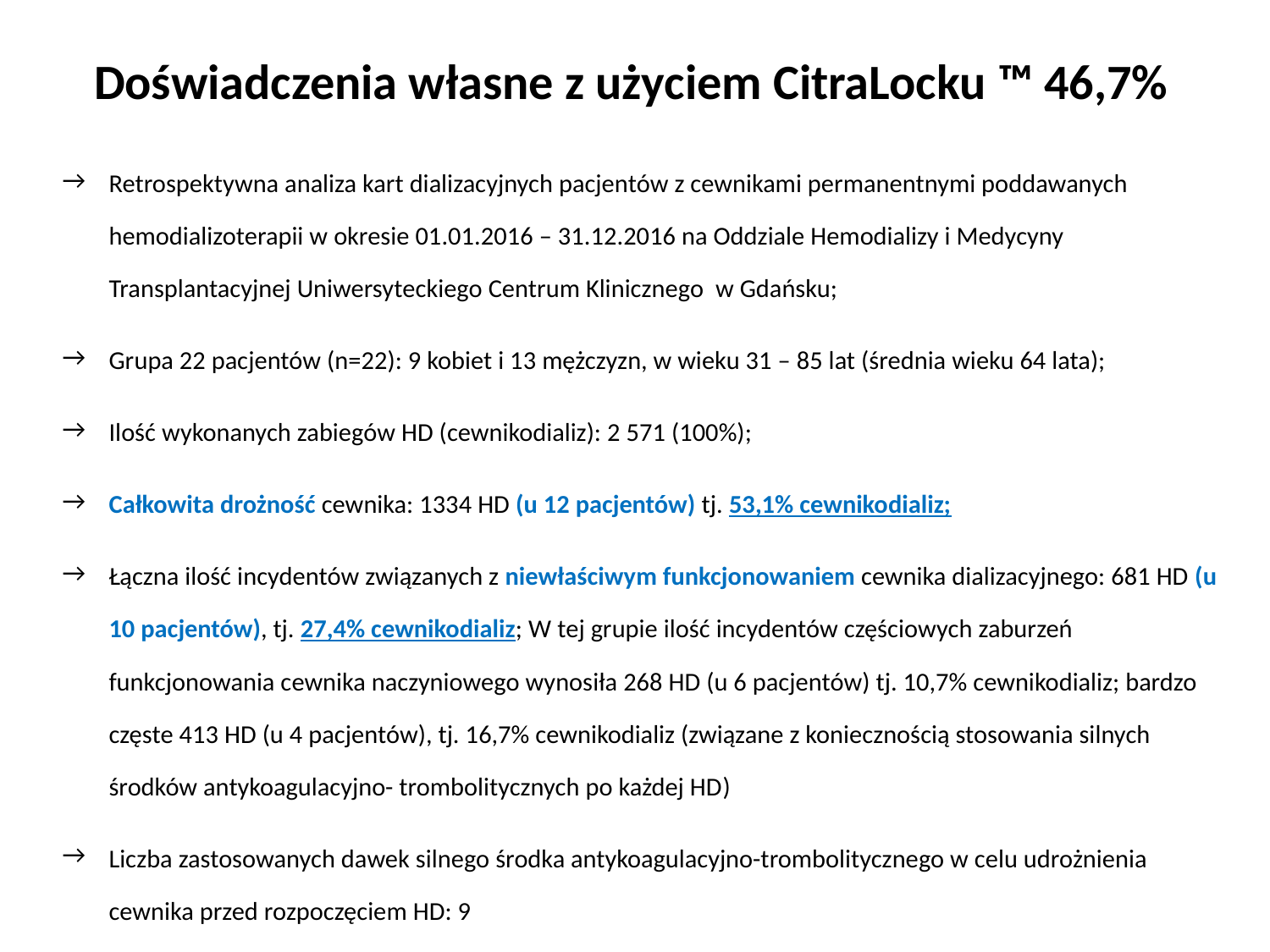

# Doświadczenia własne z użyciem CitraLocku ™ 46,7%
Retrospektywna analiza kart dializacyjnych pacjentów z cewnikami permanentnymi poddawanych hemodializoterapii w okresie 01.01.2016 – 31.12.2016 na Oddziale Hemodializy i Medycyny Transplantacyjnej Uniwersyteckiego Centrum Klinicznego  w Gdańsku;
Grupa 22 pacjentów (n=22): 9 kobiet i 13 mężczyzn, w wieku 31 – 85 lat (średnia wieku 64 lata);
Ilość wykonanych zabiegów HD (cewnikodializ): 2 571 (100%);
Całkowita drożność cewnika: 1334 HD (u 12 pacjentów) tj. 53,1% cewnikodializ;
Łączna ilość incydentów związanych z niewłaściwym funkcjonowaniem cewnika dializacyjnego: 681 HD (u 10 pacjentów), tj. 27,4% cewnikodializ; W tej grupie ilość incydentów częściowych zaburzeń funkcjonowania cewnika naczyniowego wynosiła 268 HD (u 6 pacjentów) tj. 10,7% cewnikodializ; bardzo częste 413 HD (u 4 pacjentów), tj. 16,7% cewnikodializ (związane z koniecznością stosowania silnych środków antykoagulacyjno- trombolitycznych po każdej HD)
Liczba zastosowanych dawek silnego środka antykoagulacyjno-trombolitycznego w celu udrożnienia cewnika przed rozpoczęciem HD: 9